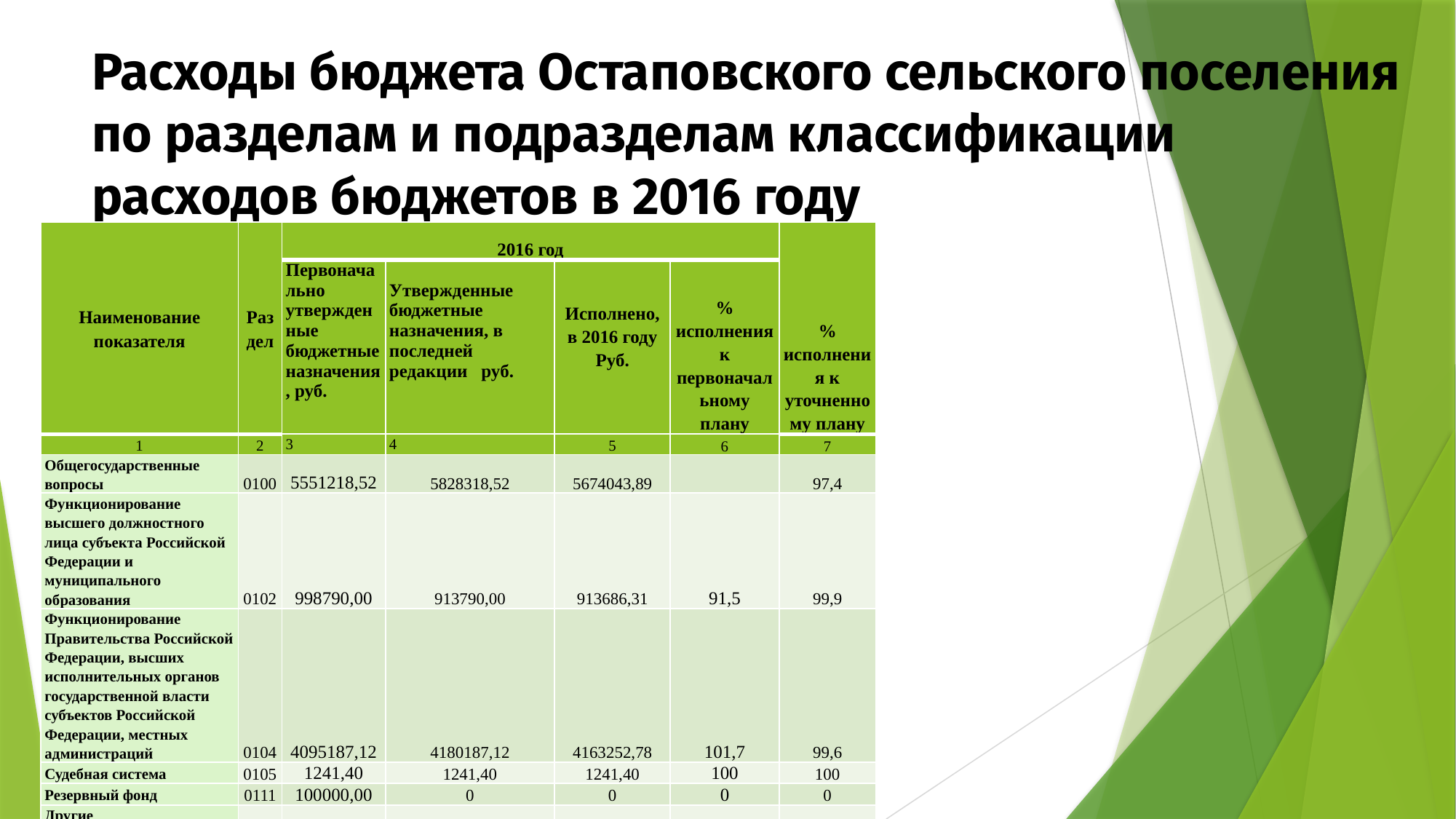

# Расходы бюджета Остаповского сельского поселения по разделам и подразделам классификации расходов бюджетов в 2016 году
| Наименование показателя | Раздел | 2016 год |  |  |  | % исполнения к уточненному плану |
| --- | --- | --- | --- | --- | --- | --- |
|  |  | Первоначально утвержденные бюджетные назначения, руб. | Утвержденные бюджетные назначения, в последней редакции руб. | Исполнено, в 2016 году Руб. | % исполнения к первоначальному плану |  |
| 1 | 2 | 3 | 4 | 5 | 6 | 7 |
| Общегосударственные вопросы | 0100 | 5551218,52 | 5828318,52 | 5674043,89 |  | 97,4 |
| Функционирование высшего должностного лица субъекта Российской Федерации и муниципального образования | 0102 | 998790,00 | 913790,00 | 913686,31 | 91,5 | 99,9 |
| Функционирование Правительства Российской Федерации, высших исполнительных органов государственной власти субъектов Российской Федерации, местных администраций | 0104 | 4095187,12 | 4180187,12 | 4163252,78 | 101,7 | 99,6 |
| Судебная система | 0105 | 1241,40 | 1241,40 | 1241,40 | 100 | 100 |
| Резервный фонд | 0111 | 100000,00 | 0 | 0 | 0 | 0 |
| Другие общегосударственные вопросы | 0113 | 356000,00 | 633100,00 | 595863,40 | 167,4 | 81,3 |
| Национальная оборона | 0200 | 151600,00 | 151600,00 | 151600,00 | 100 | 100 |
| Мобилизационная и вневойсковая подготовка | 0203 | 151600,00 | 151600,00 | 151600,00 | 100,0 |  |
| Национальная безопасность и правоохранительная деятельность | 0300 | 243500,00 | 332677,11 | 312767,02 | 128,9 | 94,0 |
| Защита населения и территории от последствий чрезвычайных ситуаций природного и техногенного характера, гражданская оборона | 0309 | 20000,00 | 29000,00 | 28803,60 | 144,0 | 99,3 |
| Обеспечение пожарной безопасности | 0310 | 223500,00 | 303677,11 | 283963,42 | 144,0 | 93,5 |
| Национальная экономика | 0400 | 1500000,00 | 2307761,89 | 1247631,57 | 83,0 | 54,1 |
| Другие вопросы в области национальной экономики | 0409 | 1500,00 | 2307761,89 | 1247631,57 | 83,0 | 54,1 |
| Жилищно-коммунальное хозяйство | 0500 | 5040000,00 | 6542737,63 | 4055081,61 | 80,5 | 62,0 |
| Жилищное хозяйство | 0501 | 1430000,00 | 2347356,00 | 1684739,09 | 117,8 | 71,8 |
| Коммунальное хозяйство | 0502 | 1290000,00 | 1038000,00 | 286789,37 | 22,2 | 27,6 |
| Благоустройство | 0503 | 2320000,00 | 3157381,63 | 2083553,15 | 89,9 | 66,0 |
| Культура, кинематография, средства массовой информации | 0800 | 5318458,00 | 5681299,00 | 5115521,84 | 96,2 | 90,0 |
| Культура | 0801 | 5318458,00 | 5681299,00 | 5115521,84 | 96,2 | 90,0 |
| Социальная политика | 1000 | 36800,00 | 1136800,00 | 1136720,00 | 3088,9 | 99,9 |
| Физическая культура и спорт | 1001 | 36800 | 36800,00 | 36720,00 | 3088,9 | 99,8 |
| Охрана семьи и детства | 1104 | 0,00 | 1100000,00 | 1100000,00 |  | 100 |
| Пенсионное обеспечение | 1101 | 36800 |  |  |  |  |
| Расходы бюджета - ИТОГО |  | 19026771,52 | 21981194,15 | 17693365,93 | 93,0 | 80,5 |